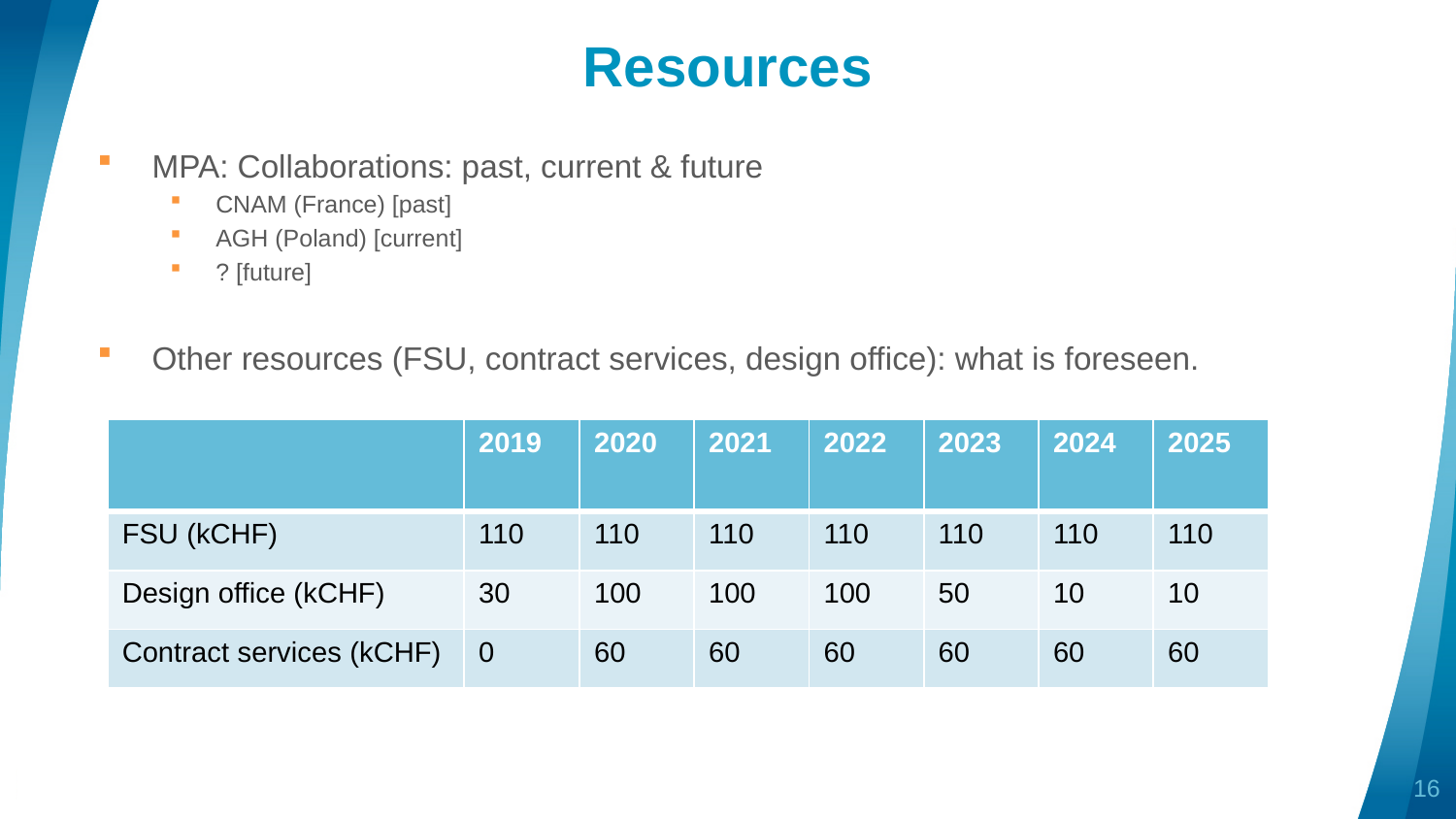

# Resources
MPA: Collaborations: past, current & future
CNAM (France) [past]
AGH (Poland) [current]
? [future]

Other resources (FSU, contract services, design office): what is foreseen.
|  | 2019 | 2020 | 2021 | 2022 | 2023 | 2024 | 2025 |
| --- | --- | --- | --- | --- | --- | --- | --- |
| FSU (kCHF) | 110 | 110 | 110 | 110 | 110 | 110 | 110 |
| Design office (kCHF) | 30 | 100 | 100 | 100 | 50 | 10 | 10 |
| Contract services (kCHF) | 0 | 60 | 60 | 60 | 60 | 60 | 60 |

16